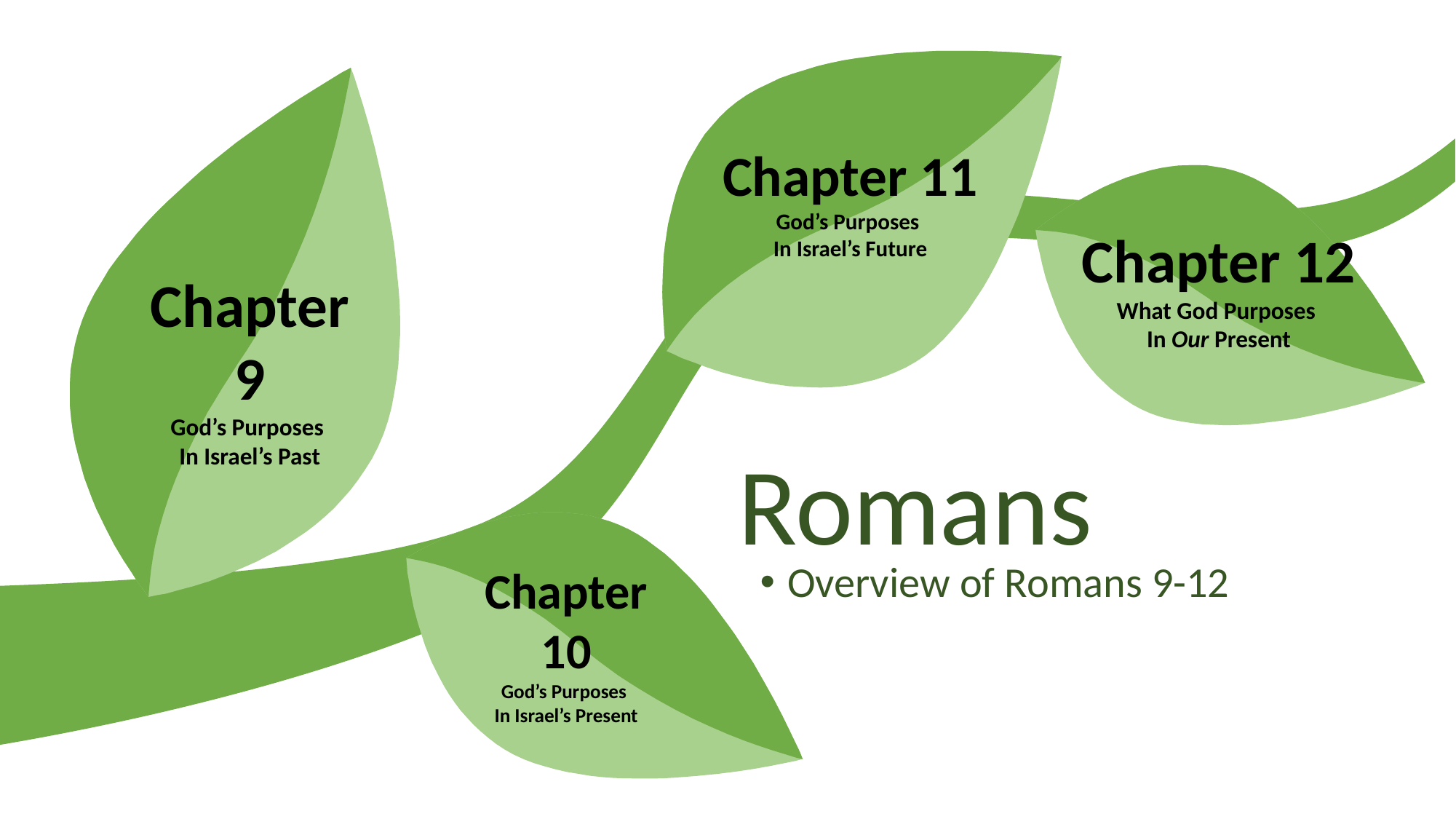

# Home 1 – Do not delete this text – Use for Hyperlink

Chapter 11
God’s Purposes
In Israel’s Future

Chapter 9
God’s Purposes
In Israel’s Past

Chapter 12
What God Purposes
In Our Present

Romans

Chapter 10
God’s Purposes
In Israel’s Present

Overview of Romans 9-12